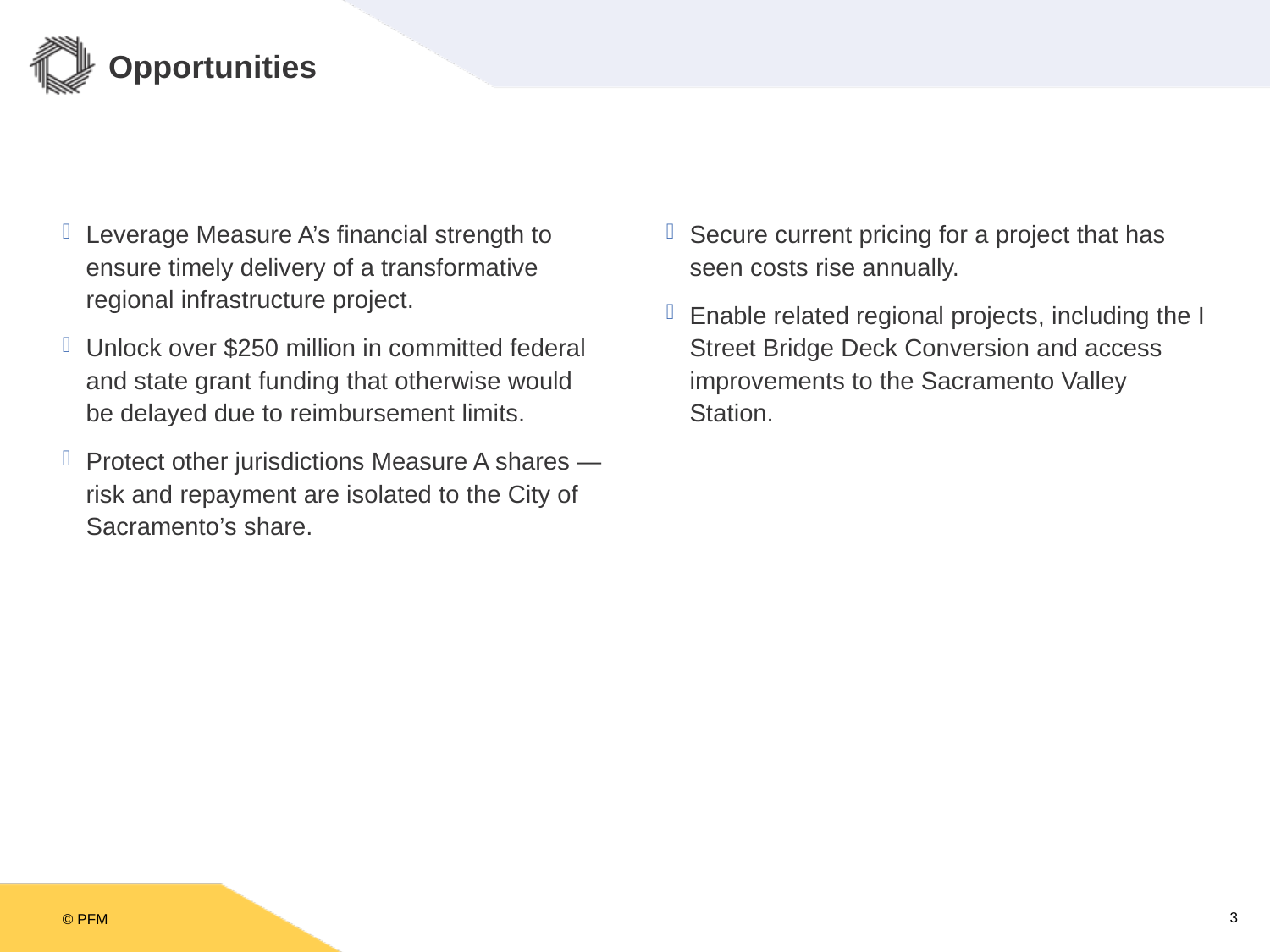

# Opportunities
Leverage Measure A’s financial strength to ensure timely delivery of a transformative regional infrastructure project.
Unlock over $250 million in committed federal and state grant funding that otherwise would be delayed due to reimbursement limits.
Protect other jurisdictions Measure A shares —risk and repayment are isolated to the City of Sacramento’s share.

Secure current pricing for a project that has seen costs rise annually.
Enable related regional projects, including the I Street Bridge Deck Conversion and access improvements to the Sacramento Valley Station.